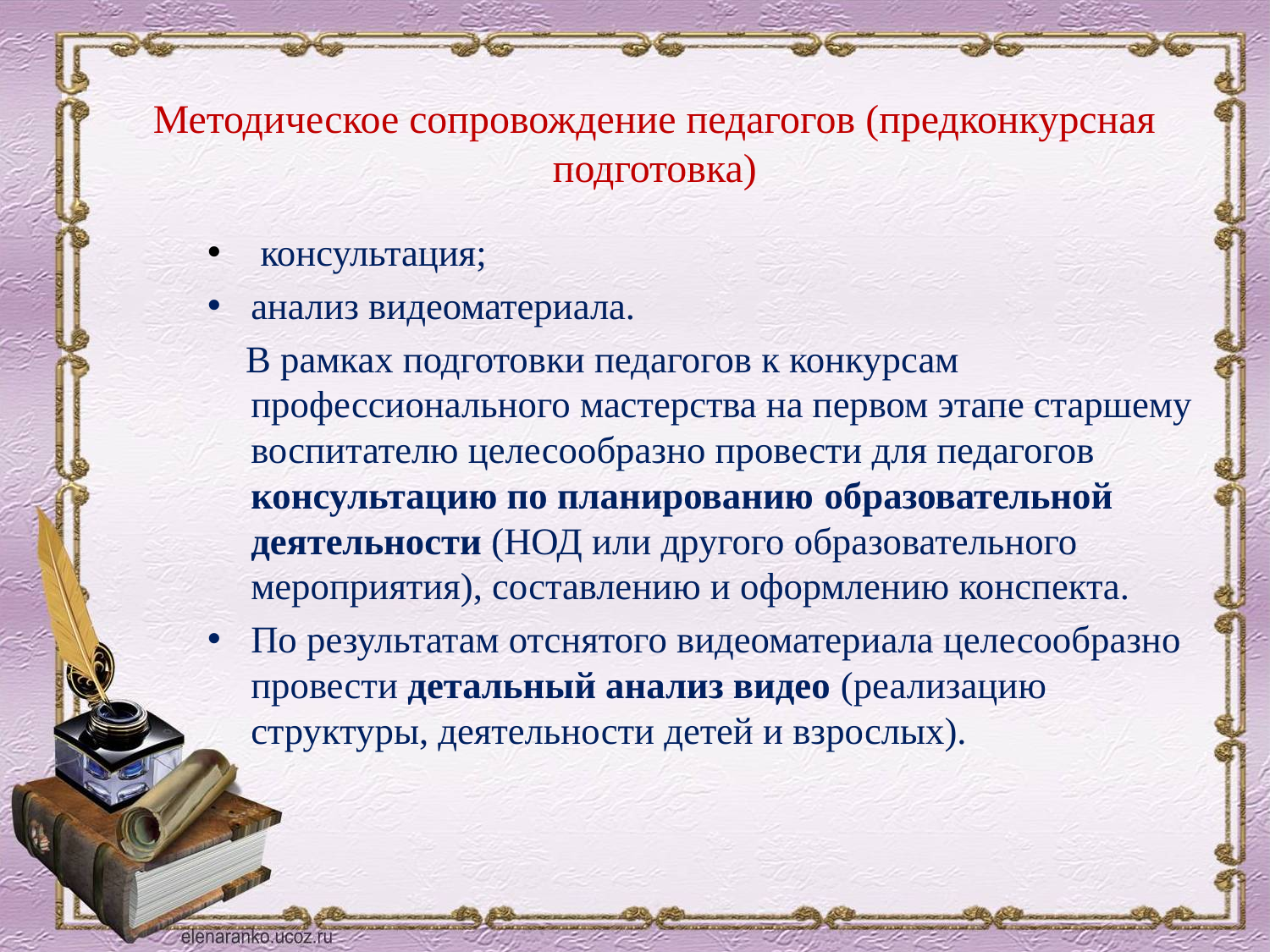

# Методическое сопровождение педагогов (предконкурсная подготовка)
 консультация;
анализ видеоматериала.
    В рамках подготовки педагогов к конкурсам профессионального мастерства на первом этапе старшему воспитателю целесообразно провести для педагогов консультацию по планированию образовательной деятельности (НОД или другого образовательного мероприятия), составлению и оформлению конспекта.
По результатам отснятого видеоматериала целесообразно провести детальный анализ видео (реализацию структуры, деятельности детей и взрослых).